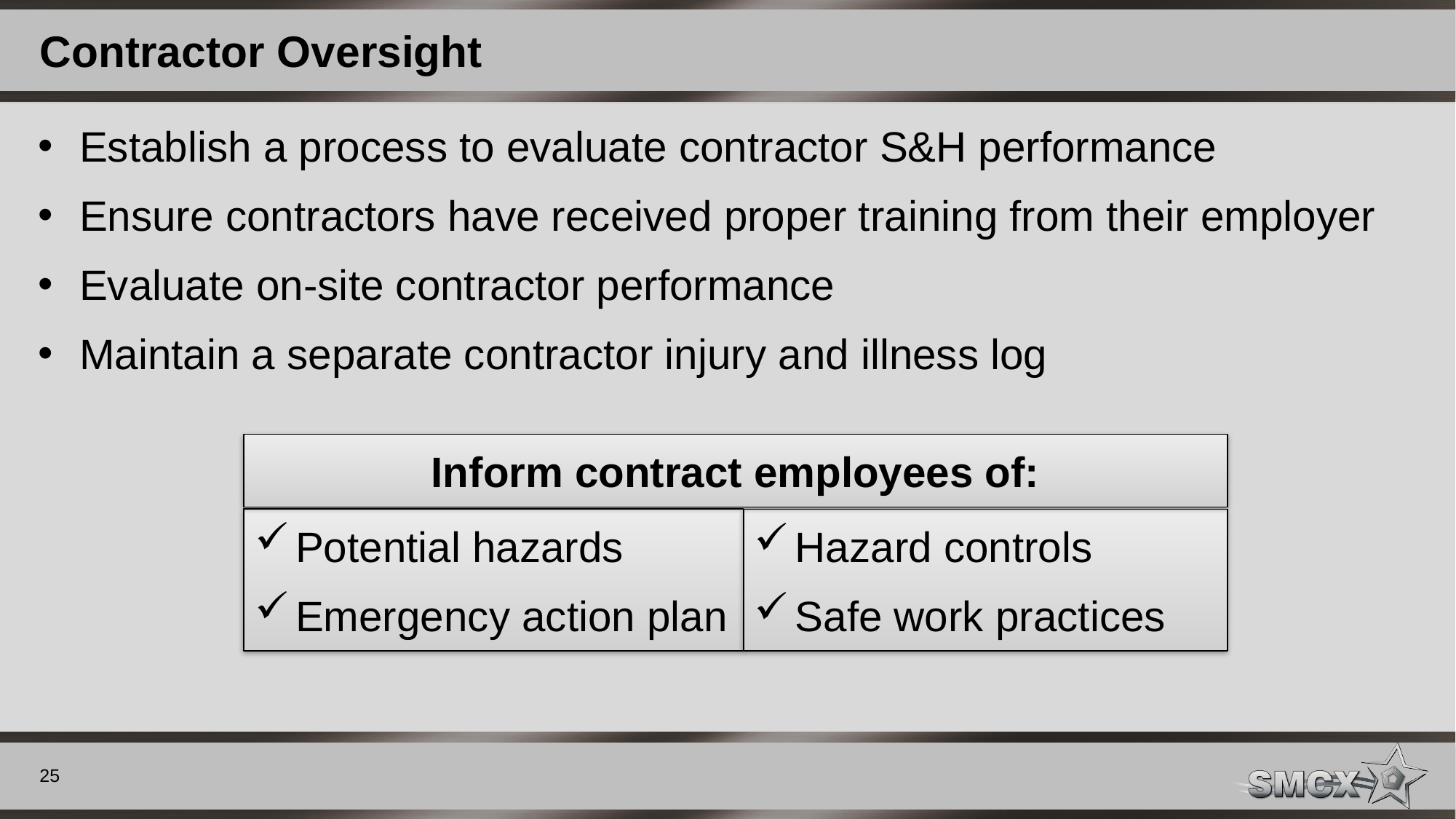

# Contractor Oversight
Establish a process to evaluate contractor S&H performance
Ensure contractors have received proper training from their employer
Evaluate on-site contractor performance
Maintain a separate contractor injury and illness log
Inform contract employees of:
Potential hazards
Emergency action plan
Hazard controls
Safe work practices
25